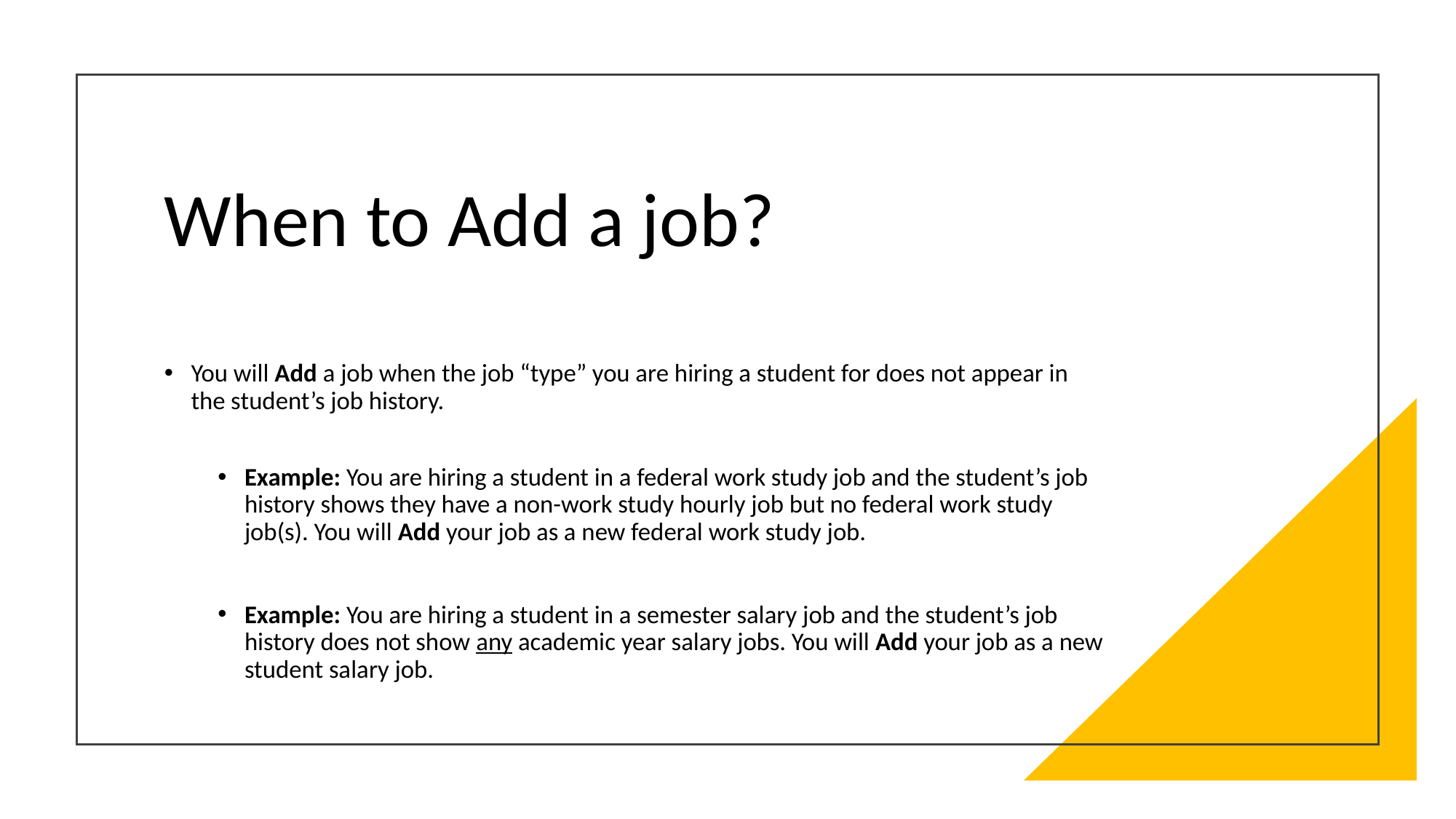

# When to Add a job?
You will Add a job when the job “type” you are hiring a student for does not appear in the student’s job history.

Example: You are hiring a student in a federal work study job and the student’s job history shows they have a non-work study hourly job but no federal work study job(s). You will Add your job as a new federal work study job.

Example: You are hiring a student in a semester salary job and the student’s job history does not show any academic year salary jobs. You will Add your job as a new student salary job.